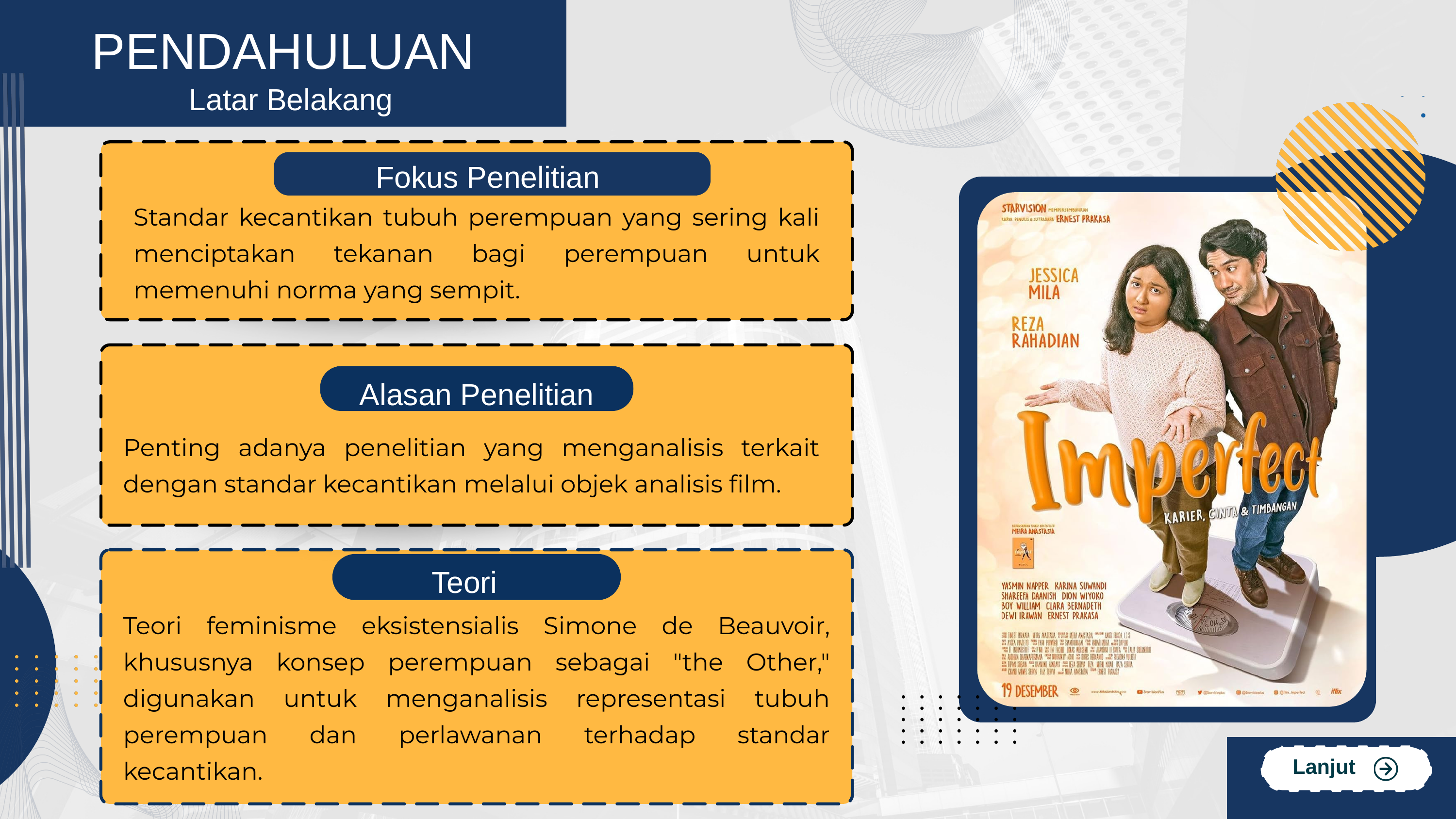

PENDAHULUAN
Latar Belakang

Fokus Penelitian

Standar kecantikan tubuh perempuan yang sering kali menciptakan tekanan bagi perempuan untuk memenuhi norma yang sempit.

Alasan Penelitian

Penting adanya penelitian yang menganalisis terkait dengan standar kecantikan melalui objek analisis film.

Teori
Teori feminisme eksistensialis Simone de Beauvoir, khususnya konsep perempuan sebagai "the Other," digunakan untuk menganalisis representasi tubuh perempuan dan perlawanan terhadap standar kecantikan.

Lanjut